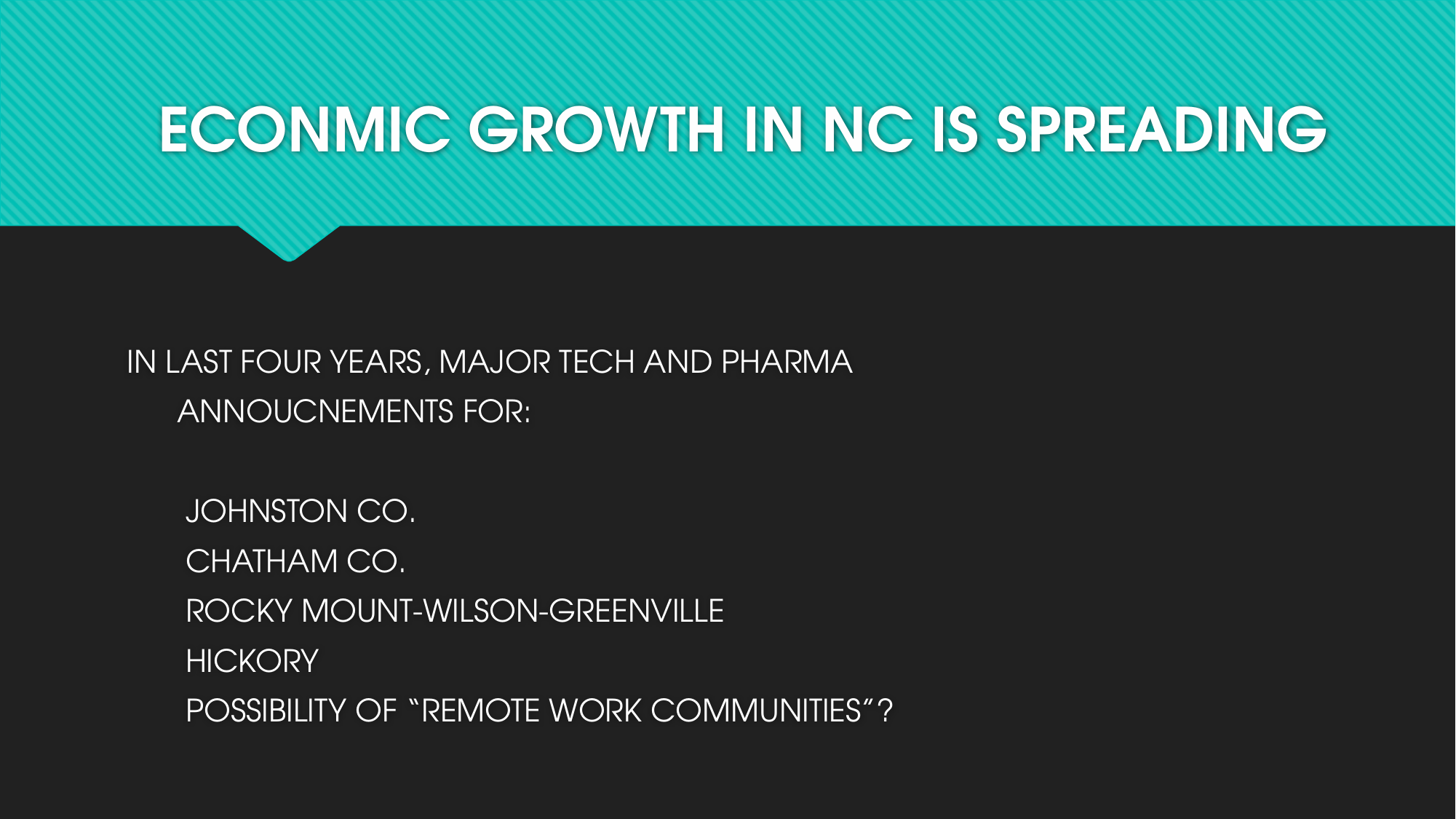

# ECONMIC GROWTH IN NC IS SPREADING

   IN LAST FOUR YEARS, MAJOR TECH AND PHARMA
        ANNOUCNEMENTS FOR:

         JOHNSTON CO.
         CHATHAM CO.
         ROCKY MOUNT-WILSON-GREENVILLE
         HICKORY
         POSSIBILITY OF “REMOTE WORK COMMUNITIES”?